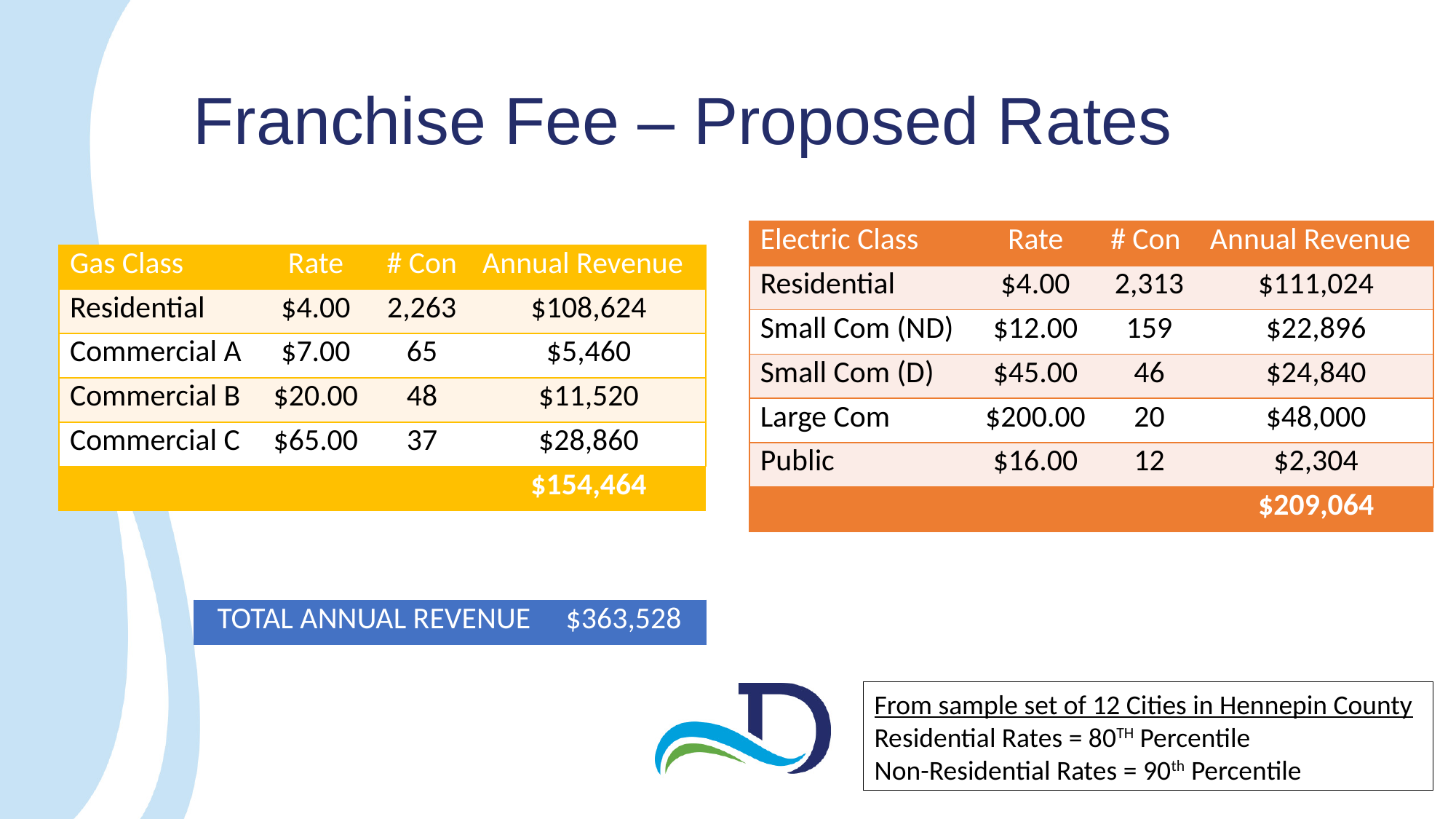

# Franchise Fee – Proposed Rates
| Electric Class | Rate | # Con | Annual Revenue |
| --- | --- | --- | --- |
| Residential | $4.00 | 2,313 | $111,024 |
| Small Com (ND) | $12.00 | 159 | $22,896 |
| Small Com (D) | $45.00 | 46 | $24,840 |
| Large Com | $200.00 | 20 | $48,000 |
| Public | $16.00 | 12 | $2,304 |
|  |  |  | $209,064 |
| Gas Class | Rate | # Con | Annual Revenue |
| --- | --- | --- | --- |
| Residential | $4.00 | 2,263 | $108,624 |
| Commercial A | $7.00 | 65 | $5,460 |
| Commercial B | $20.00 | 48 | $11,520 |
| Commercial C | $65.00 | 37 | $28,860 |
|  |  |  | $154,464 |
| TOTAL ANNUAL REVENUE | $363,528 |
| --- | --- |
From sample set of 12 Cities in Hennepin County
Residential Rates = 80TH Percentile
Non-Residential Rates = 90th Percentile